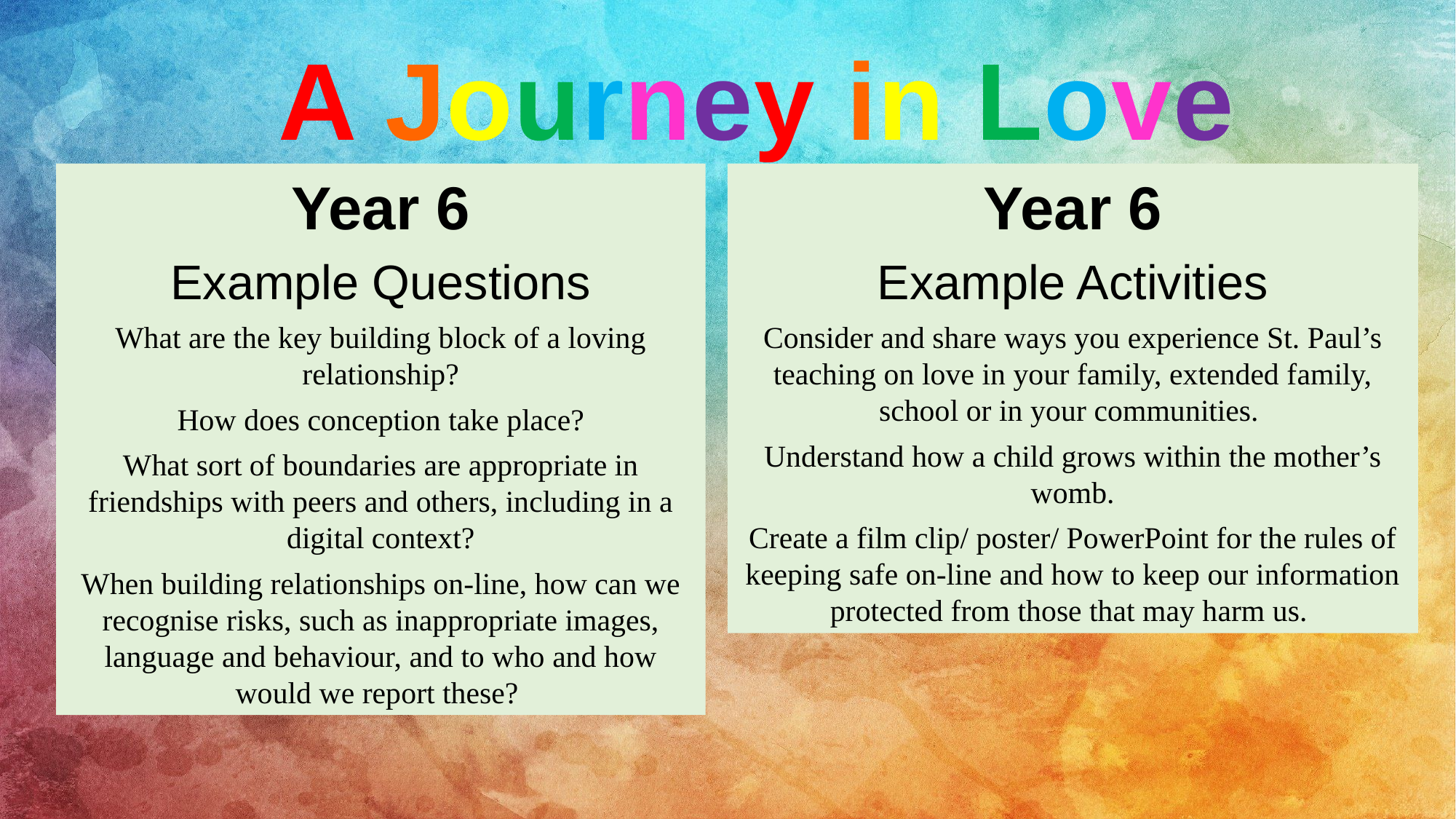

A Journey in Love
Year 6
Example Questions
What are the key building block of a loving relationship?
How does conception take place?
What sort of boundaries are appropriate in friendships with peers and others, including in a digital context?
When building relationships on-line, how can we recognise risks, such as inappropriate images, language and behaviour, and to who and how would we report these?
Year 6
Example Activities
Consider and share ways you experience St. Paul’s teaching on love in your family, extended family, school or in your communities.
Understand how a child grows within the mother’s womb.
Create a film clip/ poster/ PowerPoint for the rules of keeping safe on-line and how to keep our information protected from those that may harm us.